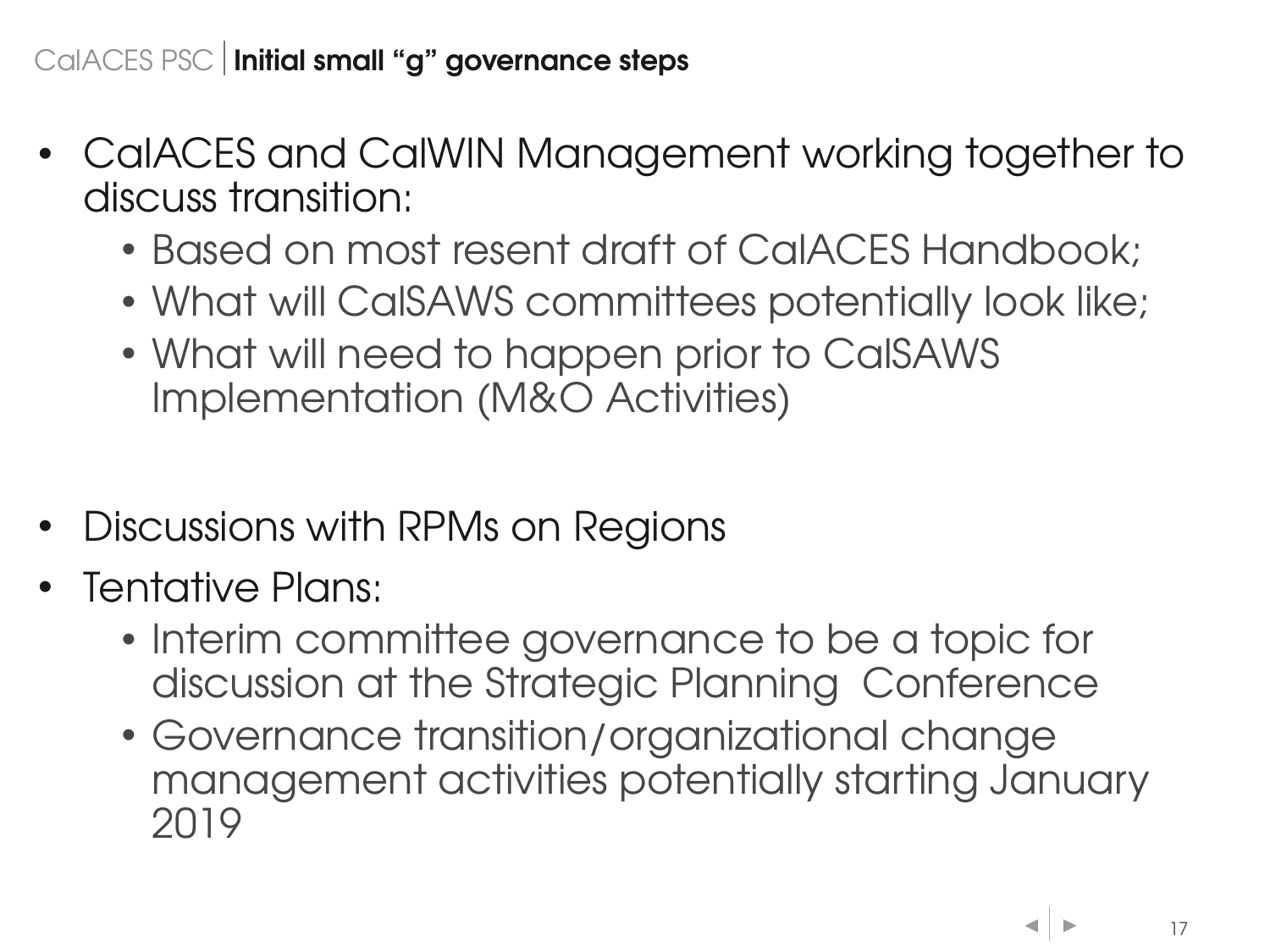

Initial small “g” governance steps
CalACES and CalWIN Management working together to discuss transition:
Based on most resent draft of CalACES Handbook;
What will CalSAWS committees potentially look like;
What will need to happen prior to CalSAWS Implementation (M&O Activities)

Discussions with RPMs on Regions
Tentative Plans:
Interim committee governance to be a topic for discussion at the Strategic Planning  Conference
Governance transition/organizational change management activities potentially starting January 2019